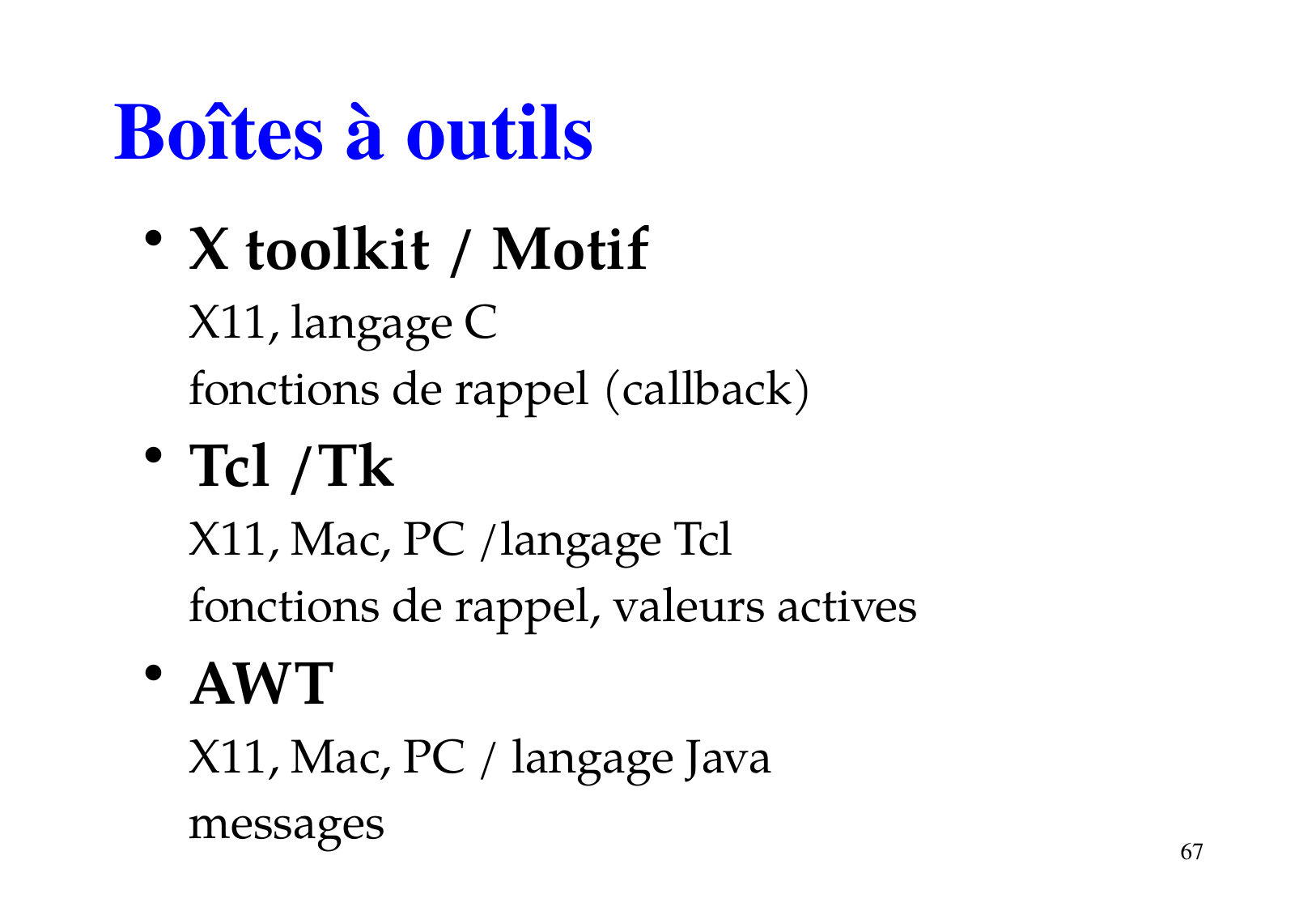

# Boîtes à outils
X toolkit / Motif
	X11, langage C
	fonctions de rappel (callback)
Tcl /Tk
	X11, Mac, PC /langage Tcl
	fonctions de rappel, valeurs actives
AWT
	X11, Mac, PC / langage Java
	messages
67